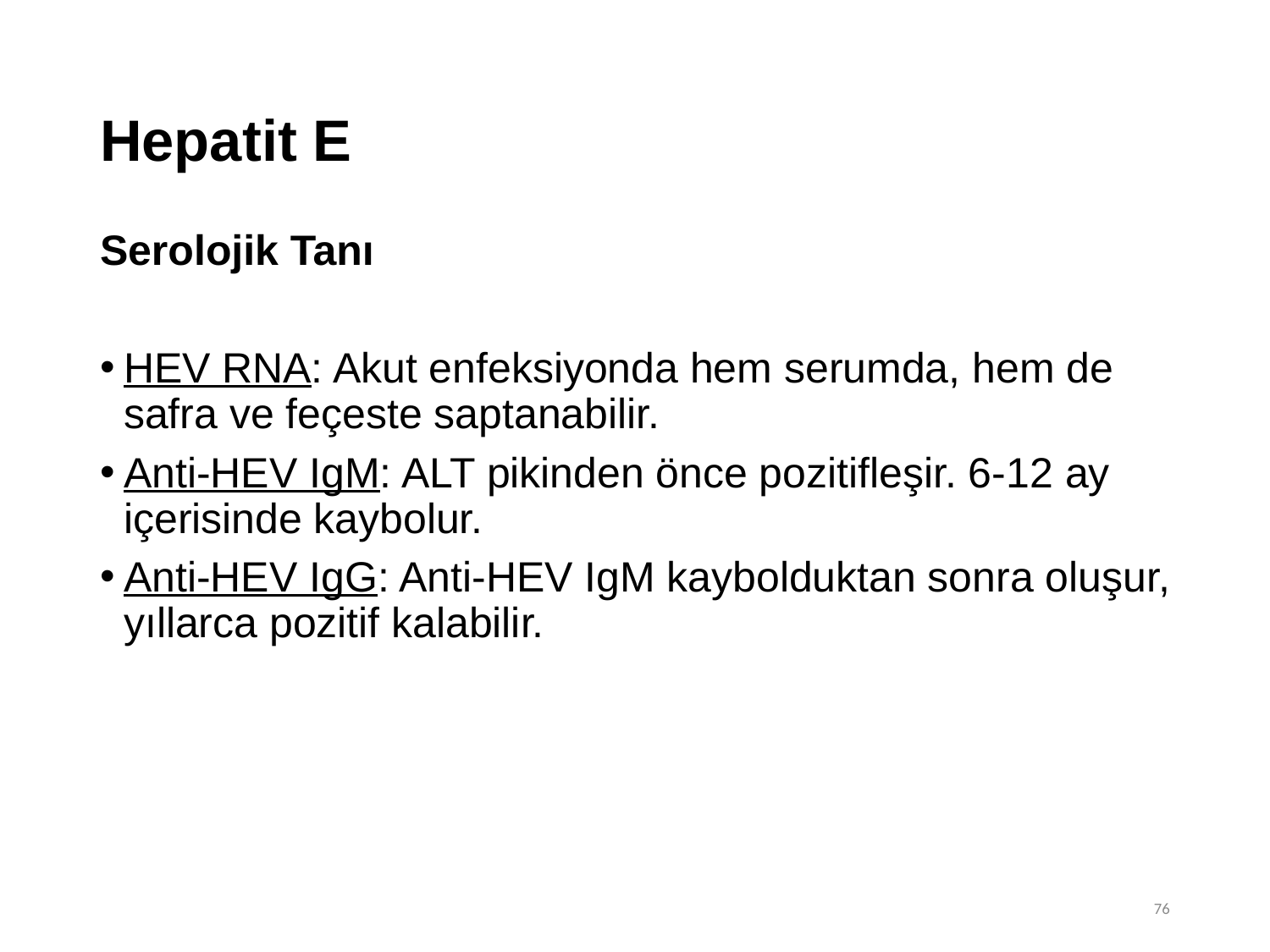

# Hepatit E
Serolojik Tanı

HEV RNA: Akut enfeksiyonda hem serumda, hem de safra ve feçeste saptanabilir.
Anti-HEV IgM: ALT pikinden önce pozitifleşir. 6-12 ay içerisinde kaybolur.
Anti-HEV IgG: Anti-HEV IgM kaybolduktan sonra oluşur, yıllarca pozitif kalabilir.

76